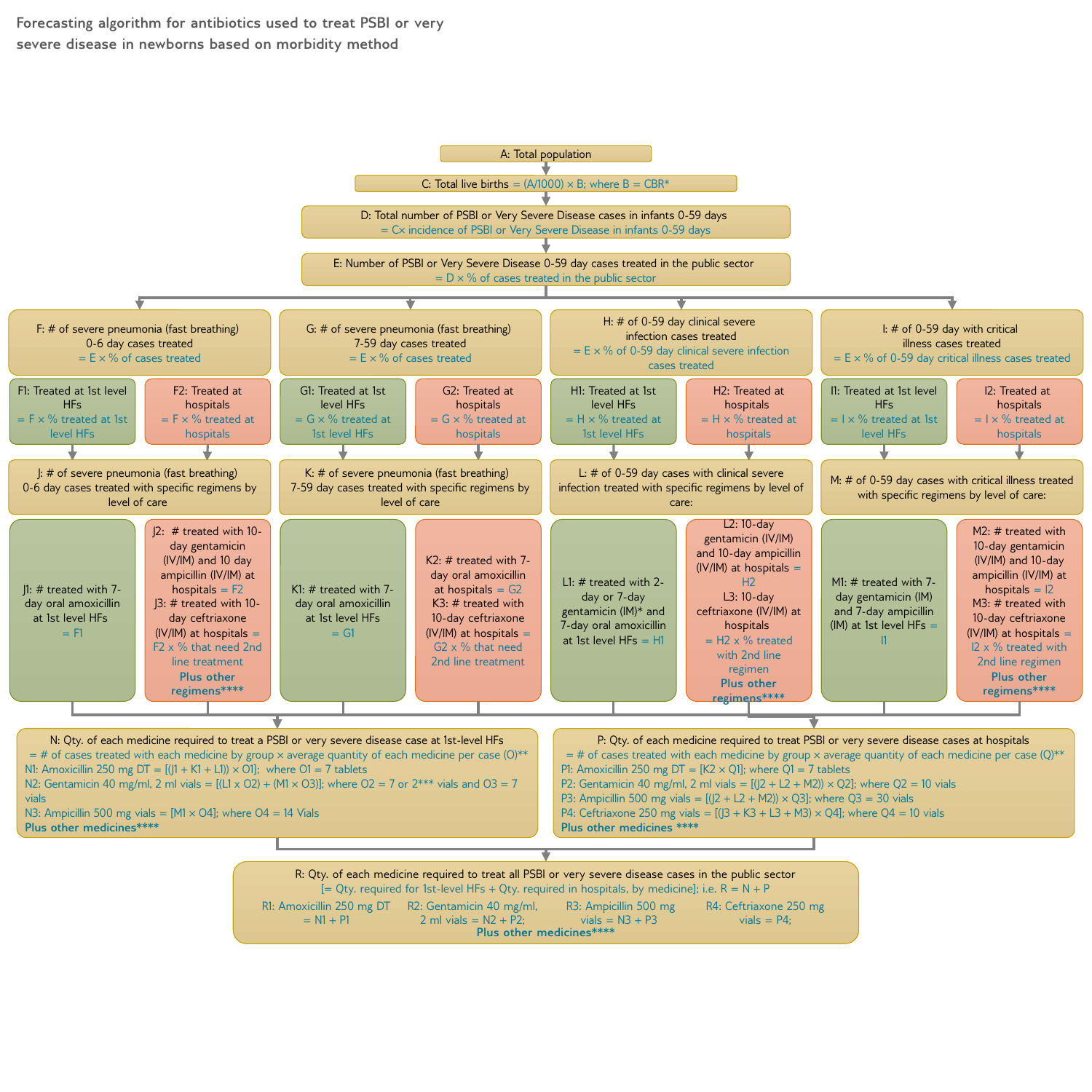

Forecasting algorithm for antibiotics used to treat PSBI or very severe disease in newborns based on morbidity method
A: Total population
C: Total live births = (A/1000) × B; where B = CBR*
D: Total number of PSBI or Very Severe Disease cases in infants 0-59 days
= C× incidence of PSBI or Very Severe Disease in infants 0-59 days
E: Number of PSBI or Very Severe Disease 0-59 day cases treated in the public sector
= D × % of cases treated in the public sector
F: # of severe pneumonia (fast breathing)
0-6 day cases treated
= E × % of cases treated
G: # of severe pneumonia (fast breathing)
 7-59 day cases treated
= E × % of cases treated
H: # of 0-59 day clinical severe
infection cases treated
= E × % of 0-59 day clinical severe infection cases treated
I: # of 0-59 day with critical
illness cases treated
= E × % of 0-59 day critical illness cases treated
F1: Treated at 1st level HFs
= F × % treated at 1st level HFs
F2: Treated at hospitals
= F × % treated at hospitals
G1: Treated at 1st level HFs
= G × % treated at 1st level HFs
G2: Treated at hospitals
= G × % treated at hospitals
H1: Treated at 1st level HFs
= H × % treated at 1st level HFs
H2: Treated at hospitals
= H × % treated at hospitals
I1: Treated at 1st level HFs
= I × % treated at 1st level HFs
I2: Treated at  hospitals
= I × % treated at hospitals
J: # of severe pneumonia (fast breathing)
0-6 day cases treated with specific regimens by level of care
K: # of severe pneumonia (fast breathing)
7-59 day cases treated with specific regimens by level of care
L: # of 0-59 day cases with clinical severe infection treated with specific regimens by level of care:
M: # of 0-59 day cases with critical illness treated with specific regimens by level of care:
J1: # treated with 7-day oral amoxicillin at 1st level HFs
= F1
J2:  # treated with 10-day gentamicin (IV/IM) and 10 day ampicillin (IV/IM) at hospitals = F2
J3: # treated with 10-day ceftriaxone (IV/IM) at hospitals = F2 x % that need 2nd line treatment
Plus other regimens****
K1: # treated with 7-day oral amoxicillin at 1st level HFs
= G1
K2: # treated with 7-day oral amoxicillin at hospitals = G2
K3: # treated with 10-day ceftriaxone (IV/IM) at hospitals = G2 x % that need 2nd line treatment
L1: # treated with 2-day or 7-day gentamicin (IM)* and 7-day oral amoxicillin at 1st level HFs = H1
L2: 10-day gentamicin (IV/IM) and 10-day ampicillin (IV/IM) at hospitals = H2
L3: 10-day ceftriaxone (IV/IM) at hospitals
= H2 x % treated with 2nd line regimen
Plus other regimens****
M1: # treated with 7-day gentamicin (IM) and 7-day ampicillin (IM) at 1st level HFs = I1
M2: # treated with 10-day gentamicin (IV/IM) and 10-day ampicillin (IV/IM) at hospitals = I2
M3: # treated with 10-day ceftriaxone (IV/IM) at hospitals = I2 x % treated with 2nd line regimen
Plus other regimens****
N: Qty. of each medicine required to treat a PSBI or very severe disease case at 1st-level HFs
 = # of cases treated with each medicine by group × average quantity of each medicine per case (O)**
N1: Amoxicillin 250 mg DT = [(J1 + K1 + L1)) × O1];  where O1 = 7 tablets
N2: Gentamicin 40 mg/ml, 2 ml vials = [(L1 x O2) + (M1 × O3)]; where O2 = 7 or 2*** vials and O3 = 7 vials
N3: Ampicillin 500 mg vials = [M1 × O4]; where O4 = 14 Vials
Plus other medicines****
P: Qty. of each medicine required to treat PSBI or very severe disease cases at hospitals
 = # of cases treated with each medicine by group × average quantity of each medicine per case (Q)**
P1: Amoxicillin 250 mg DT = [K2 × Q1]; where Q1 = 7 tablets
P2: Gentamicin 40 mg/ml, 2 ml vials = [(J2 + L2 + M2)) × Q2]; where Q2 = 10 vials
P3: Ampicillin 500 mg vials = [(J2 + L2 + M2)) × Q3]; where Q3 = 30 vials
P4: Ceftriaxone 250 mg vials = [(J3 + K3 + L3 + M3) × Q4]; where Q4 = 10 vials
Plus other medicines ****
R: Qty. of each medicine required to treat all PSBI or very severe disease cases in the public sector
[= Qty. required for 1st-level HFs + Qty. required in hospitals, by medicine]; i.e. R = N + P

Plus other medicines****
R1: Amoxicillin 250 mg DT = N1 + P1
R2: Gentamicin 40 mg/ml, 2 ml vials = N2 + P2;
 R3: Ampicillin 500 mg vials = N3 + P3
R4: Ceftriaxone 250 mg vials = P4;